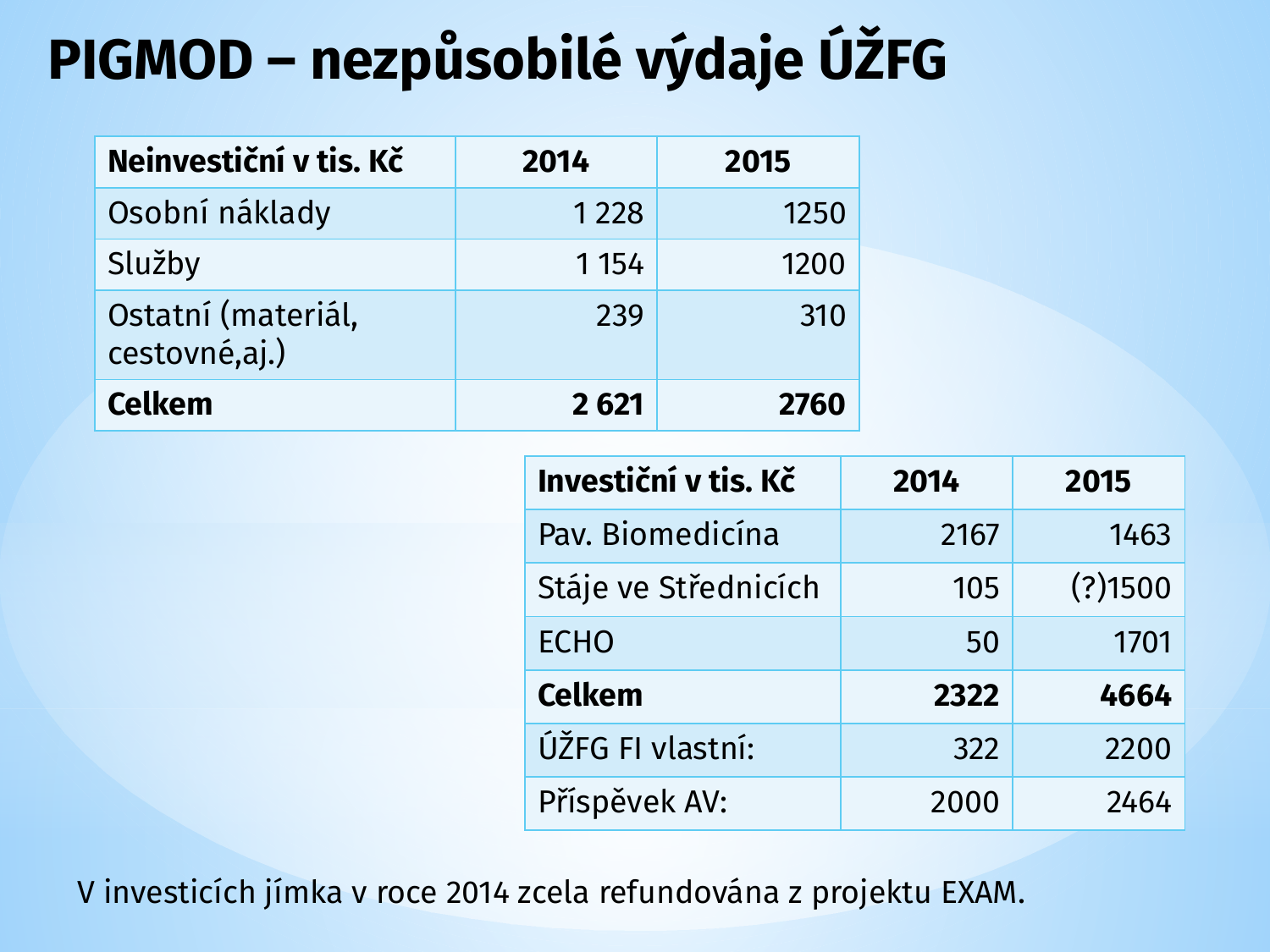

# PIGMOD – nezpůsobilé výdaje ÚŽFG
| Neinvestiční v tis. Kč | 2014 | 2015 |
| --- | --- | --- |
| Osobní náklady | 1 228 | 1250 |
| Služby | 1 154 | 1200 |
| Ostatní (materiál, cestovné,aj.) | 239 | 310 |
| Celkem | 2 621 | 2760 |
| Investiční v tis. Kč | 2014 | 2015 |
| --- | --- | --- |
| Pav. Biomedicína | 2167 | 1463 |
| Stáje ve Střednicích | 105 | (?)1500 |
| ECHO | 50 | 1701 |
| Celkem | 2322 | 4664 |
| ÚŽFG FI vlastní: | 322 | 2200 |
| Příspěvek AV: | 2000 | 2464 |
V investicích jímka v roce 2014 zcela refundována z projektu EXAM.